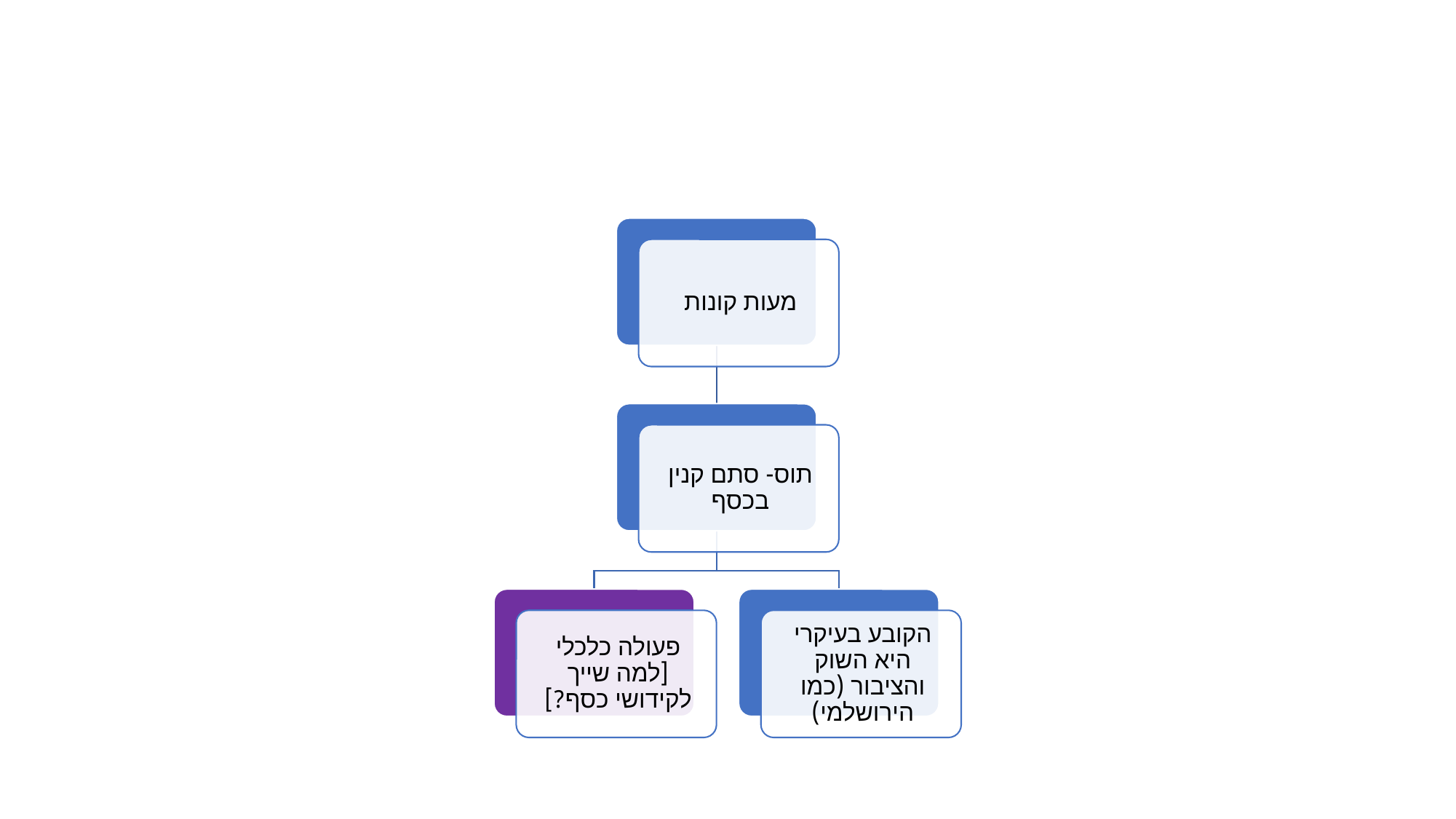

#
מעות קונות
תוס- סתם קנין בכסף
הקובע בעיקרי היא השוק והציבור (כמו הירושלמי)
פעולה כלכלי [למה שייך לקידושי כסף?]